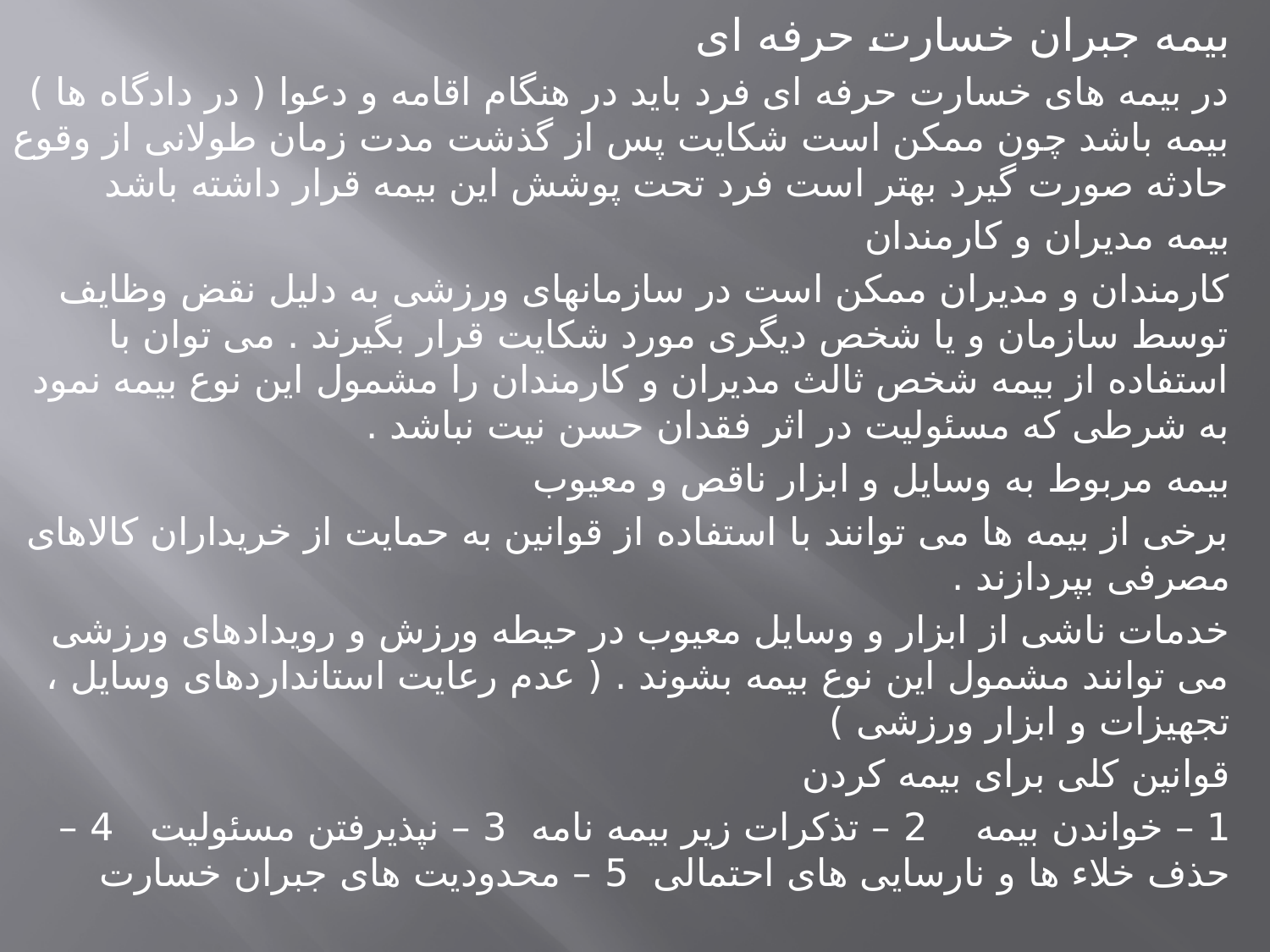

بیمه جبران خسارت حرفه ای
در بیمه های خسارت حرفه ای فرد باید در هنگام اقامه و دعوا ( در دادگاه ها ) بیمه باشد چون ممکن است شکایت پس از گذشت مدت زمان طولانی از وقوع حادثه صورت گیرد بهتر است فرد تحت پوشش این بیمه قرار داشته باشد
بیمه مدیران و کارمندان
کارمندان و مدیران ممکن است در سازمانهای ورزشی به دلیل نقض وظایف توسط سازمان و یا شخص دیگری مورد شکایت قرار بگیرند . می توان با استفاده از بیمه شخص ثالث مدیران و کارمندان را مشمول این نوع بیمه نمود به شرطی که مسئولیت در اثر فقدان حسن نیت نباشد .
بیمه مربوط به وسایل و ابزار ناقص و معیوب
برخی از بیمه ها می توانند با استفاده از قوانین به حمایت از خریداران کالاهای مصرفی بپردازند .
خدمات ناشی از ابزار و وسایل معیوب در حیطه ورزش و رویدادهای ورزشی می توانند مشمول این نوع بیمه بشوند . ( عدم رعایت استانداردهای وسایل ، تجهیزات و ابزار ورزشی )
قوانین کلی برای بیمه کردن
1 – خواندن بیمه    2 – تذکرات زیر بیمه نامه  3 – نپذیرفتن مسئولیت   4 – حذف خلاء ها و نارسایی های احتمالی  5 – محدودیت های جبران خسارت